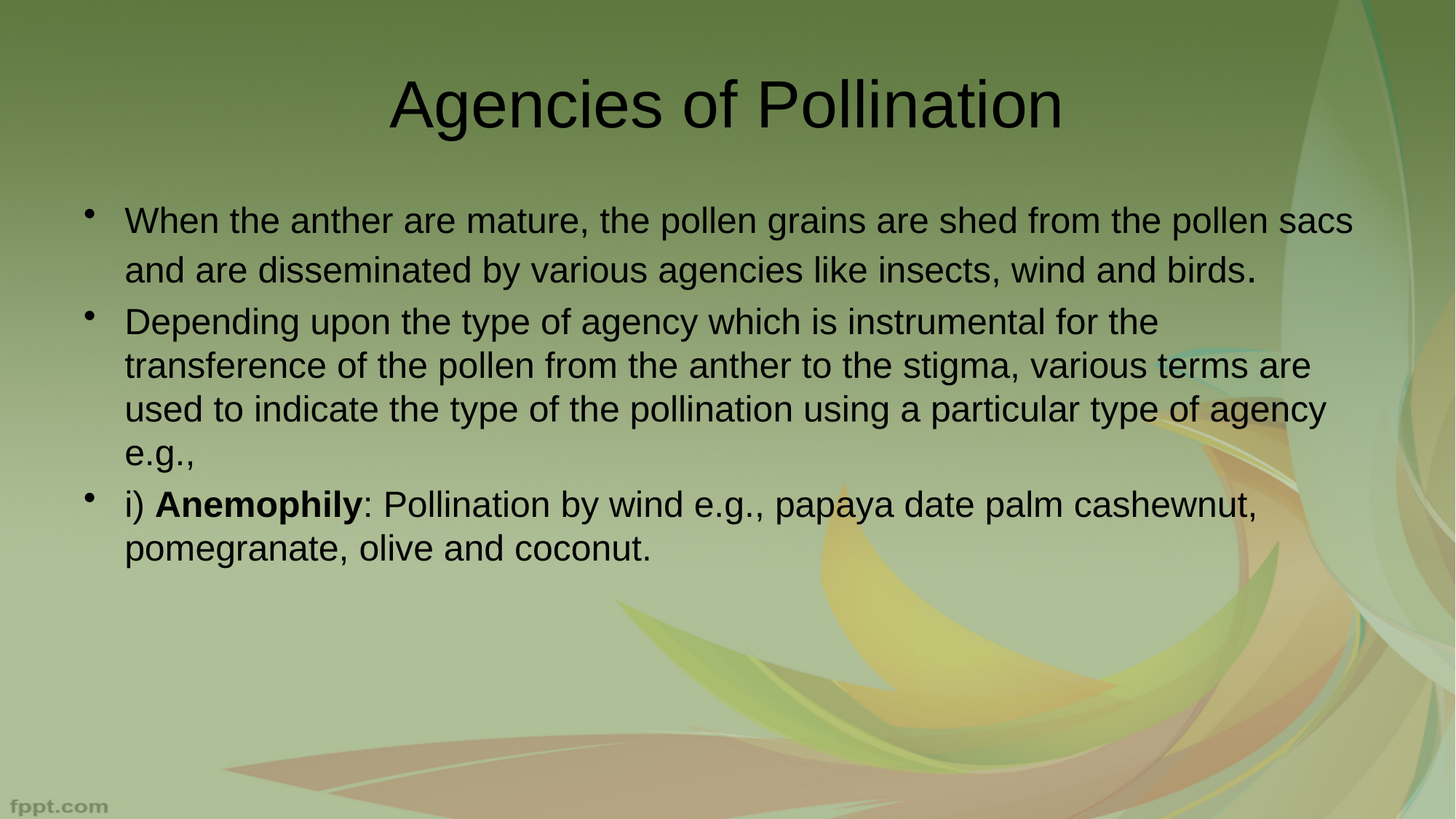

Agencies of Pollination
When the anther are mature, the pollen grains are shed from the pollen sacs and are disseminated by various agencies like insects, wind and birds.
Depending upon the type of agency which is instrumental for the transference of the pollen from the anther to the stigma, various terms are used to indicate the type of the pollination using a particular type of agency e.g.,
i) Anemophily: Pollination by wind e.g., papaya date palm cashewnut, pomegranate, olive and coconut.